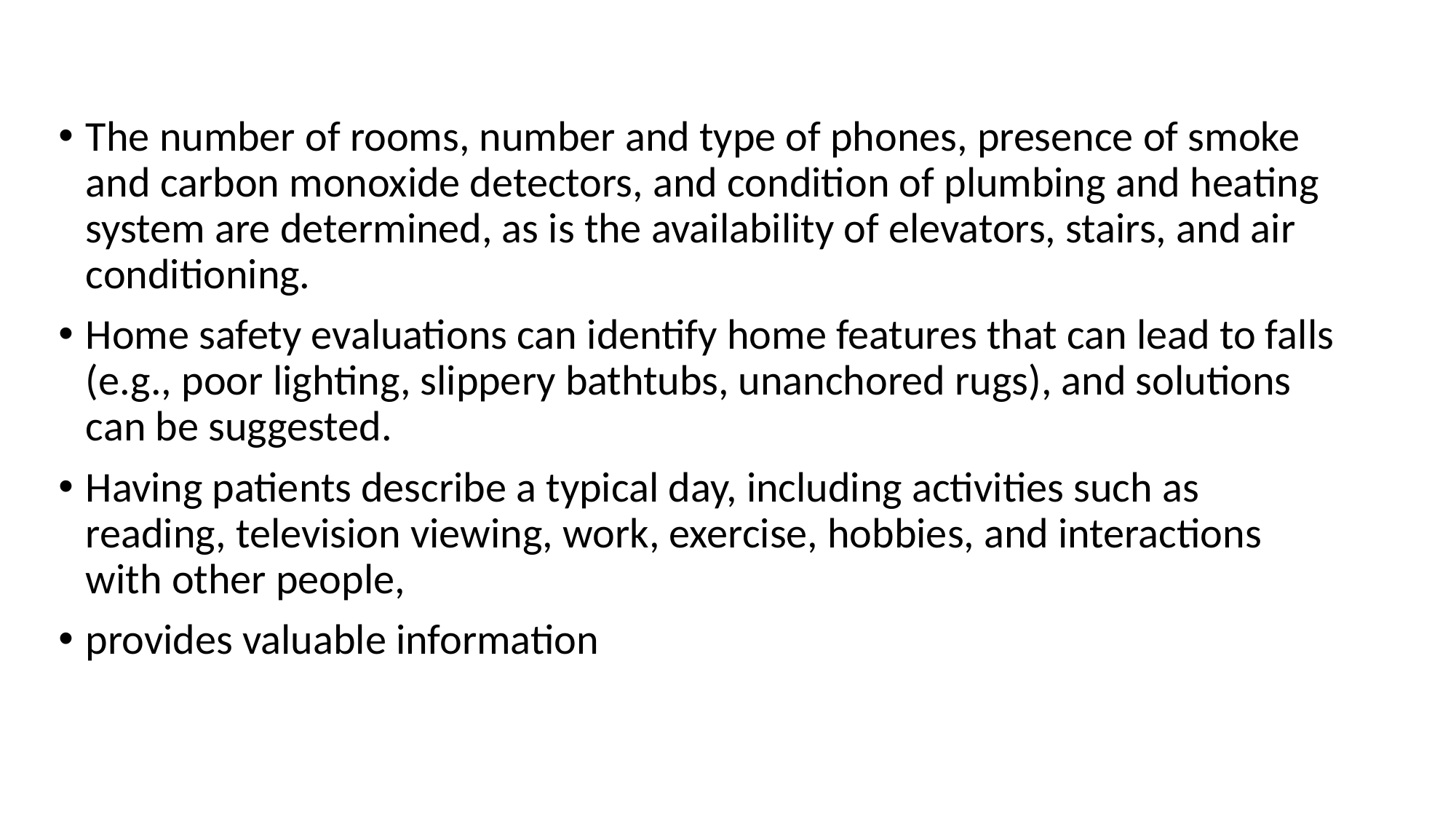

#
The number of rooms, number and type of phones, presence of smoke and carbon monoxide detectors, and condition of plumbing and heating system are determined, as is the availability of elevators, stairs, and air conditioning.
Home safety evaluations can identify home features that can lead to falls (e.g., poor lighting, slippery bathtubs, unanchored rugs), and solutions can be suggested.
Having patients describe a typical day, including activities such as reading, television viewing, work, exercise, hobbies, and interactions with other people,
provides valuable information